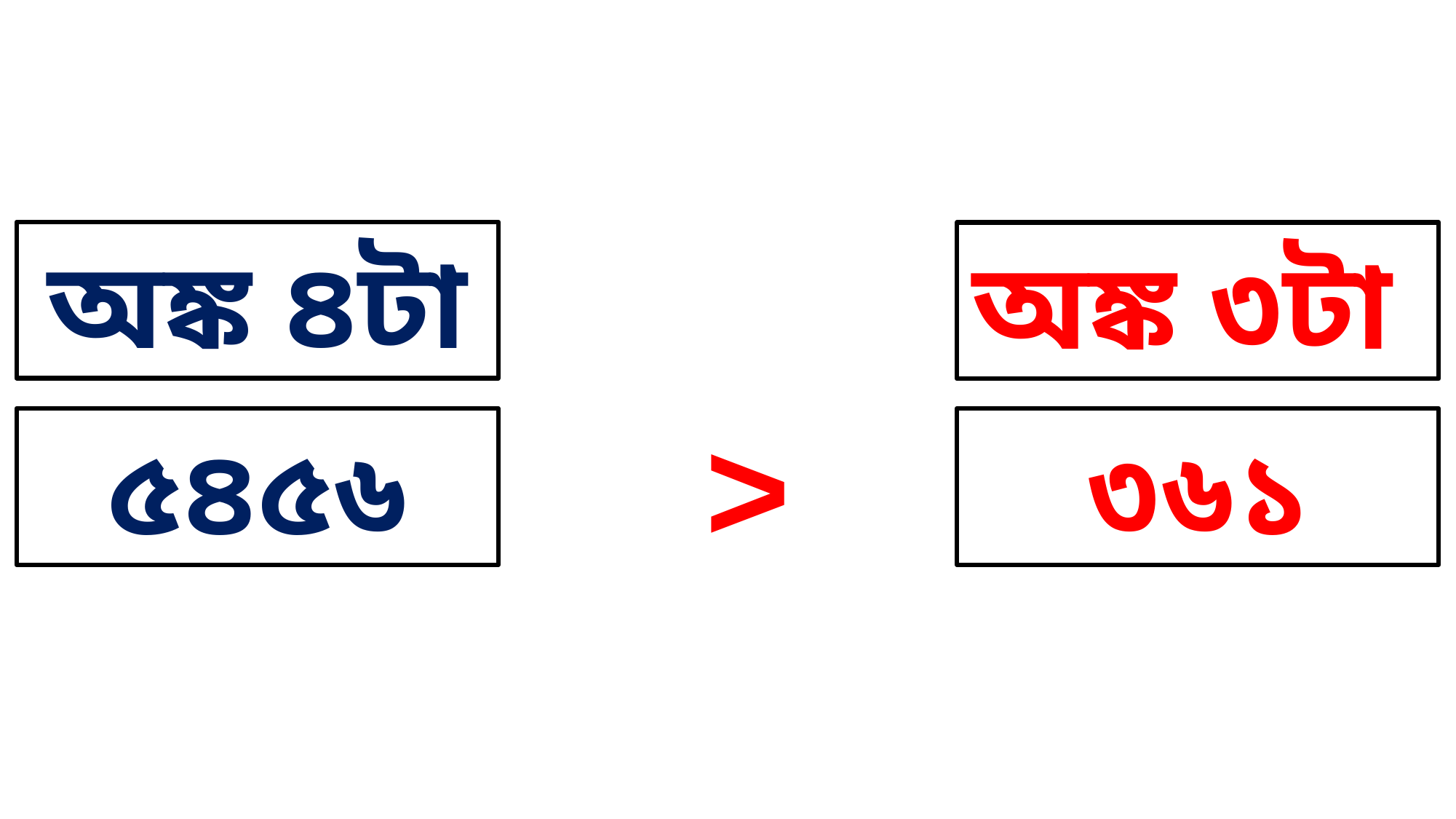

অঙ্ক ৪টা
অঙ্ক ৩টা
>
৫৪৫৬
৩৬১